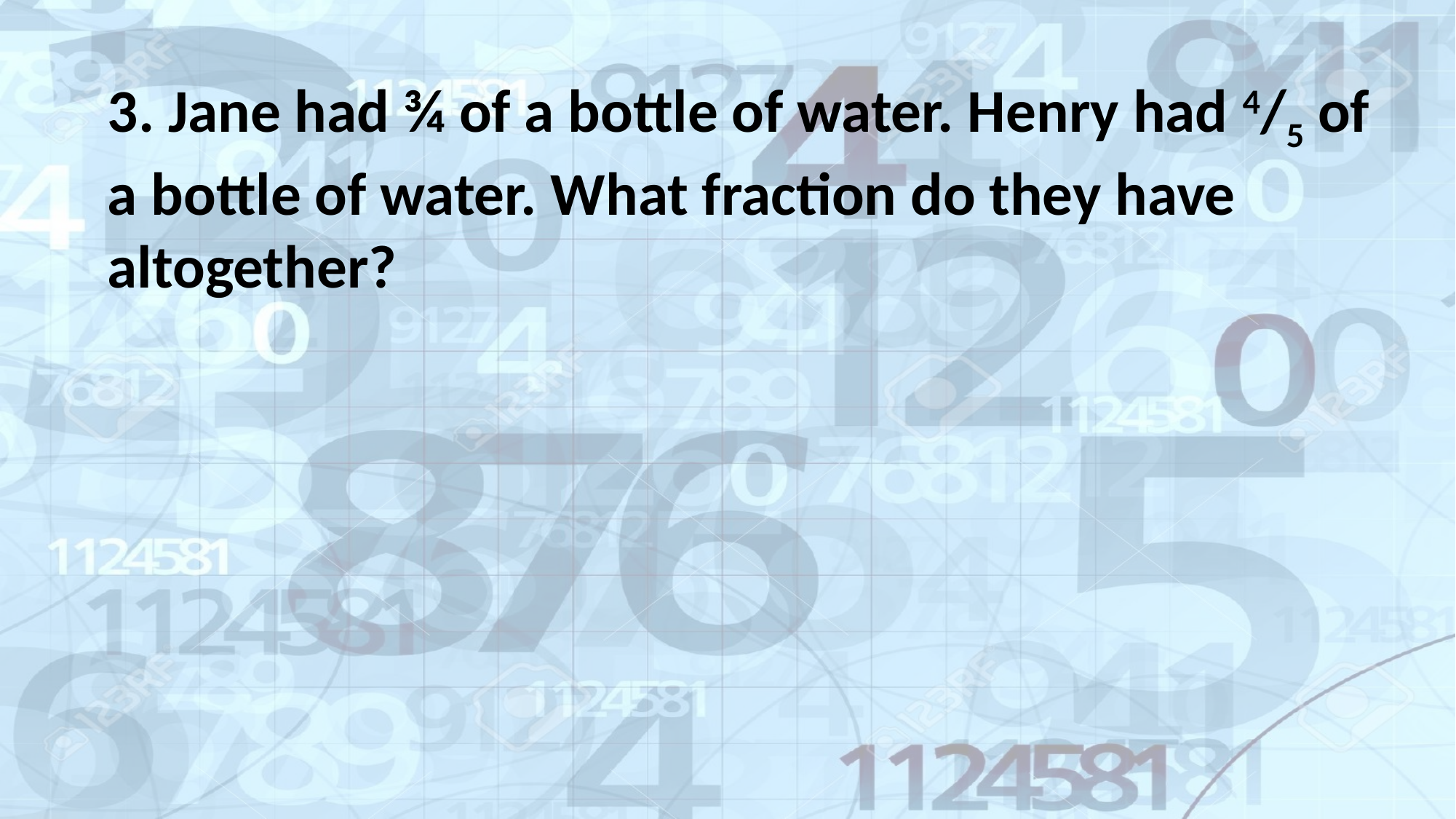

3. Jane had ¾ of a bottle of water. Henry had 4/5 of a bottle of water. What fraction do they have altogether?